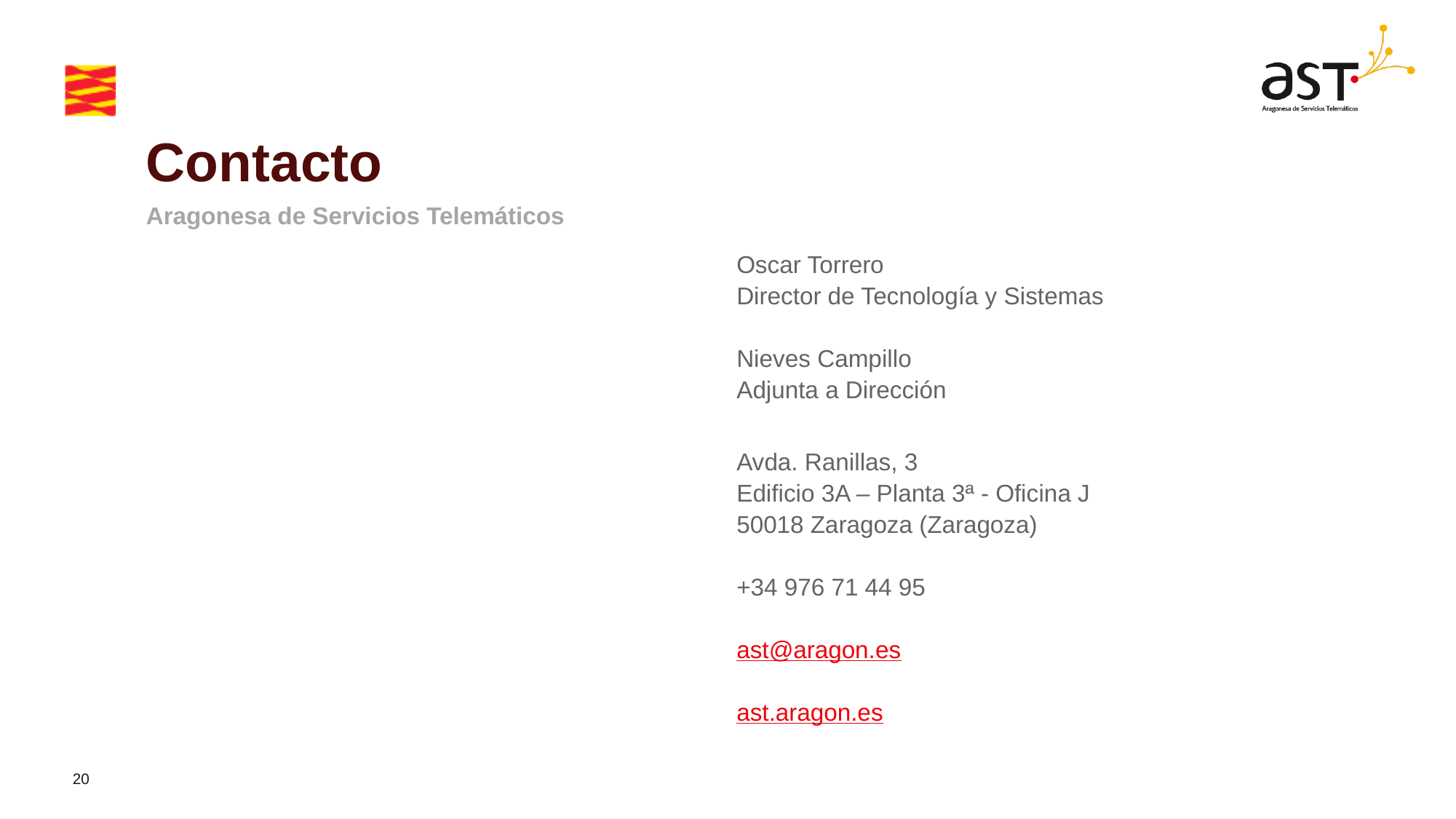

# Contacto
Aragonesa de Servicios Telemáticos
Oscar Torrero
Director de Tecnología y Sistemas

Nieves Campillo
Adjunta a Dirección
Avda. Ranillas, 3
Edificio 3A – Planta 3ª - Oficina J
50018 Zaragoza (Zaragoza)

+34 976 71 44 95

ast@aragon.es

ast.aragon.es